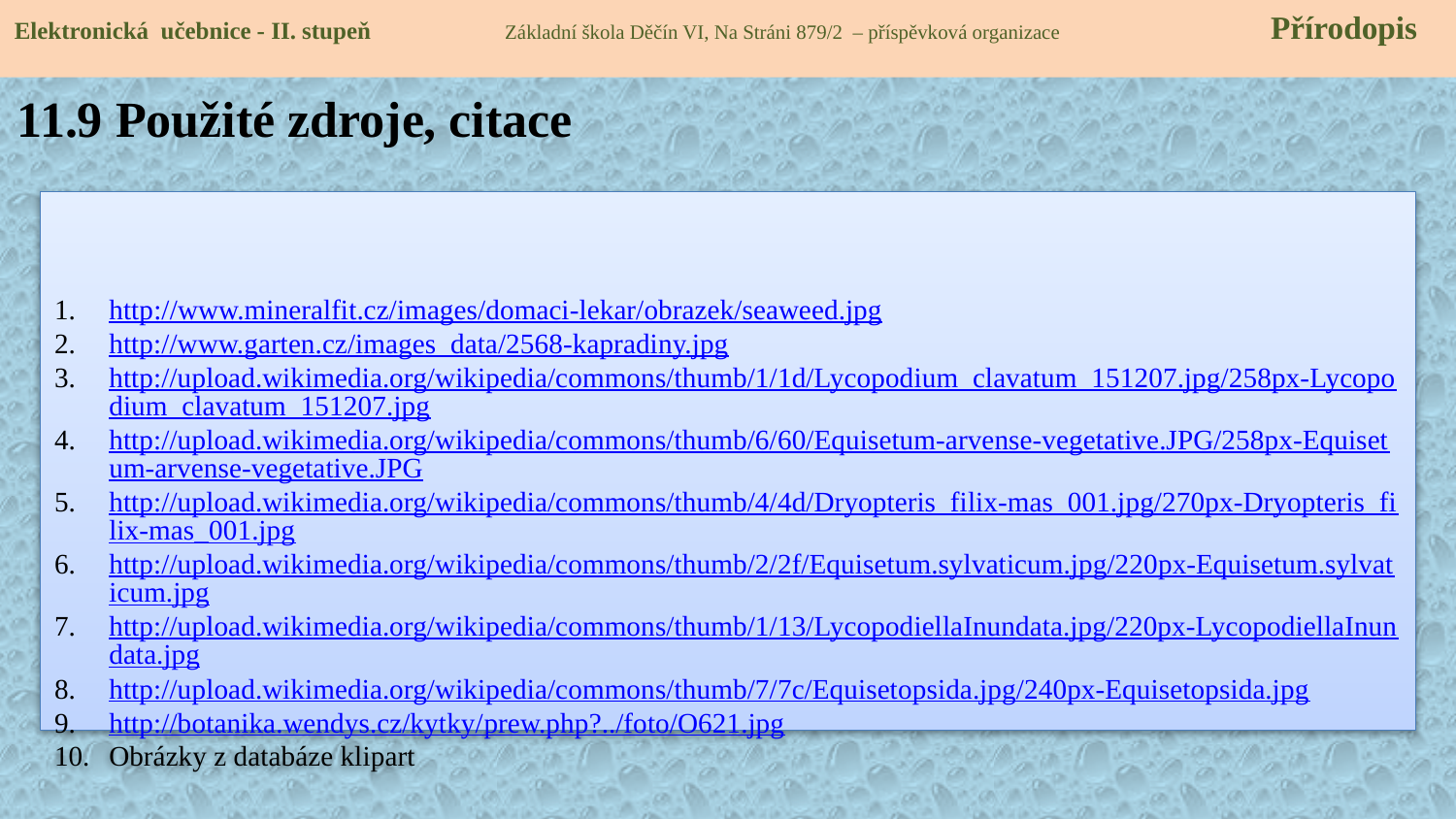

Elektronická  učebnice - II. stupeň                      Základní škola Děčín VI, Na Stráni 879/2  – příspěvková organizace                       	                  Přírodopis

11.9 Použité zdroje, citace
http://www.mineralfit.cz/images/domaci-lekar/obrazek/seaweed.jpg
http://www.garten.cz/images_data/2568-kapradiny.jpg
http://upload.wikimedia.org/wikipedia/commons/thumb/1/1d/Lycopodium_clavatum_151207.jpg/258px-Lycopodium_clavatum_151207.jpg
http://upload.wikimedia.org/wikipedia/commons/thumb/6/60/Equisetum-arvense-vegetative.JPG/258px-Equisetum-arvense-vegetative.JPG
http://upload.wikimedia.org/wikipedia/commons/thumb/4/4d/Dryopteris_filix-mas_001.jpg/270px-Dryopteris_filix-mas_001.jpg
http://upload.wikimedia.org/wikipedia/commons/thumb/2/2f/Equisetum.sylvaticum.jpg/220px-Equisetum.sylvaticum.jpg
http://upload.wikimedia.org/wikipedia/commons/thumb/1/13/LycopodiellaInundata.jpg/220px-LycopodiellaInundata.jpg
http://upload.wikimedia.org/wikipedia/commons/thumb/7/7c/Equisetopsida.jpg/240px-Equisetopsida.jpg
http://botanika.wendys.cz/kytky/prew.php?../foto/O621.jpg
Obrázky z databáze klipart